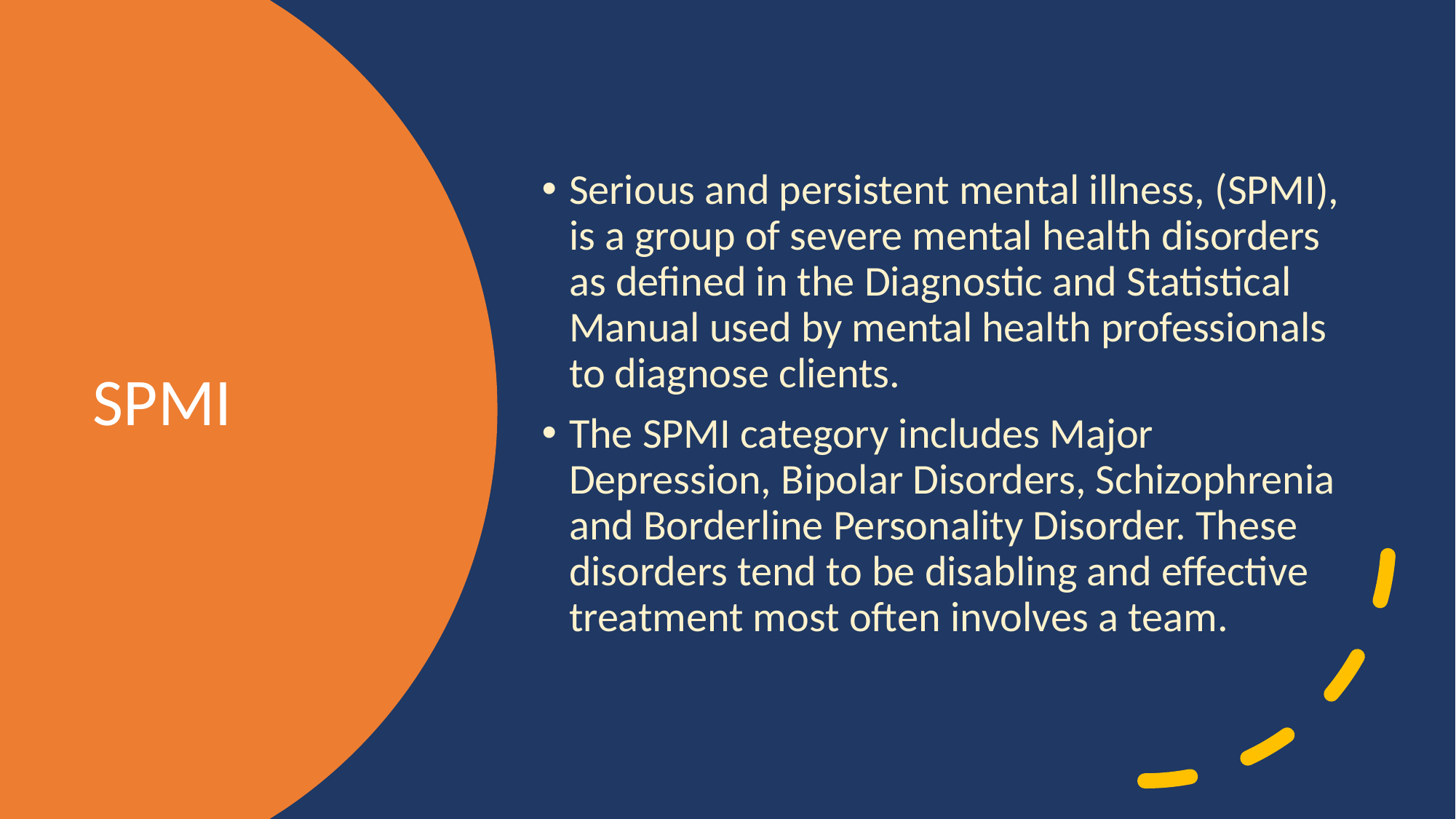

Serious and persistent mental illness, (SPMI), is a group of severe mental health disorders as defined in the Diagnostic and Statistical Manual used by mental health professionals to diagnose clients.
The SPMI category includes Major Depression, Bipolar Disorders, Schizophrenia and Borderline Personality Disorder. These disorders tend to be disabling and effective treatment most often involves a team.
# SPMI